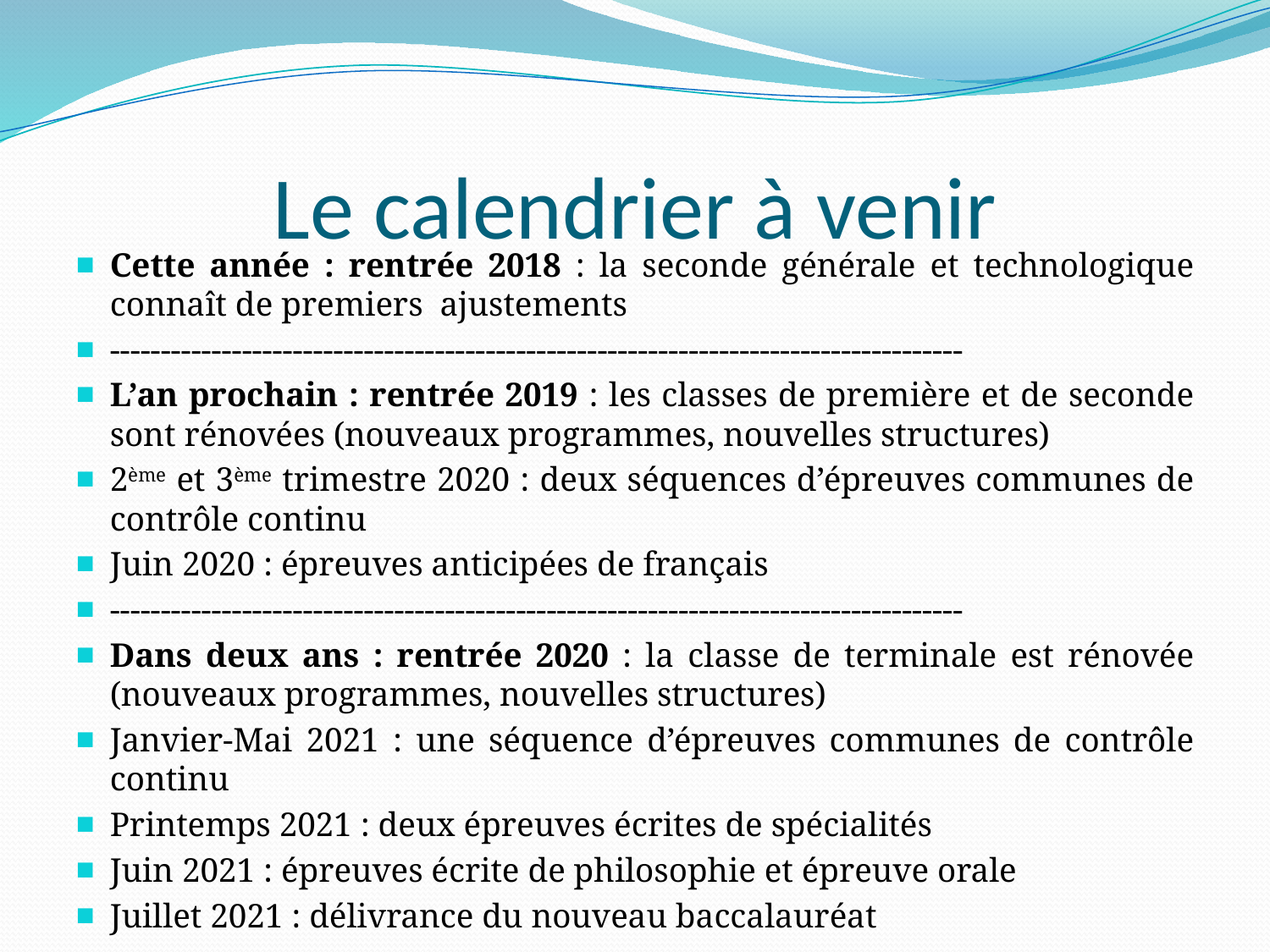

# Le calendrier à venir
Cette année : rentrée 2018 : la seconde générale et technologique connaît de premiers  ajustements
------------------------------------------------------------------------------------
L’an prochain : rentrée 2019 : les classes de première et de seconde sont rénovées (nouveaux programmes, nouvelles structures)
2ème et 3ème trimestre 2020 : deux séquences d’épreuves communes de contrôle continu
Juin 2020 : épreuves anticipées de français
------------------------------------------------------------------------------------
Dans deux ans : rentrée 2020 : la classe de terminale est rénovée (nouveaux programmes, nouvelles structures)
Janvier-Mai 2021 : une séquence d’épreuves communes de contrôle continu
Printemps 2021 : deux épreuves écrites de spécialités
Juin 2021 : épreuves écrite de philosophie et épreuve orale
Juillet 2021 : délivrance du nouveau baccalauréat